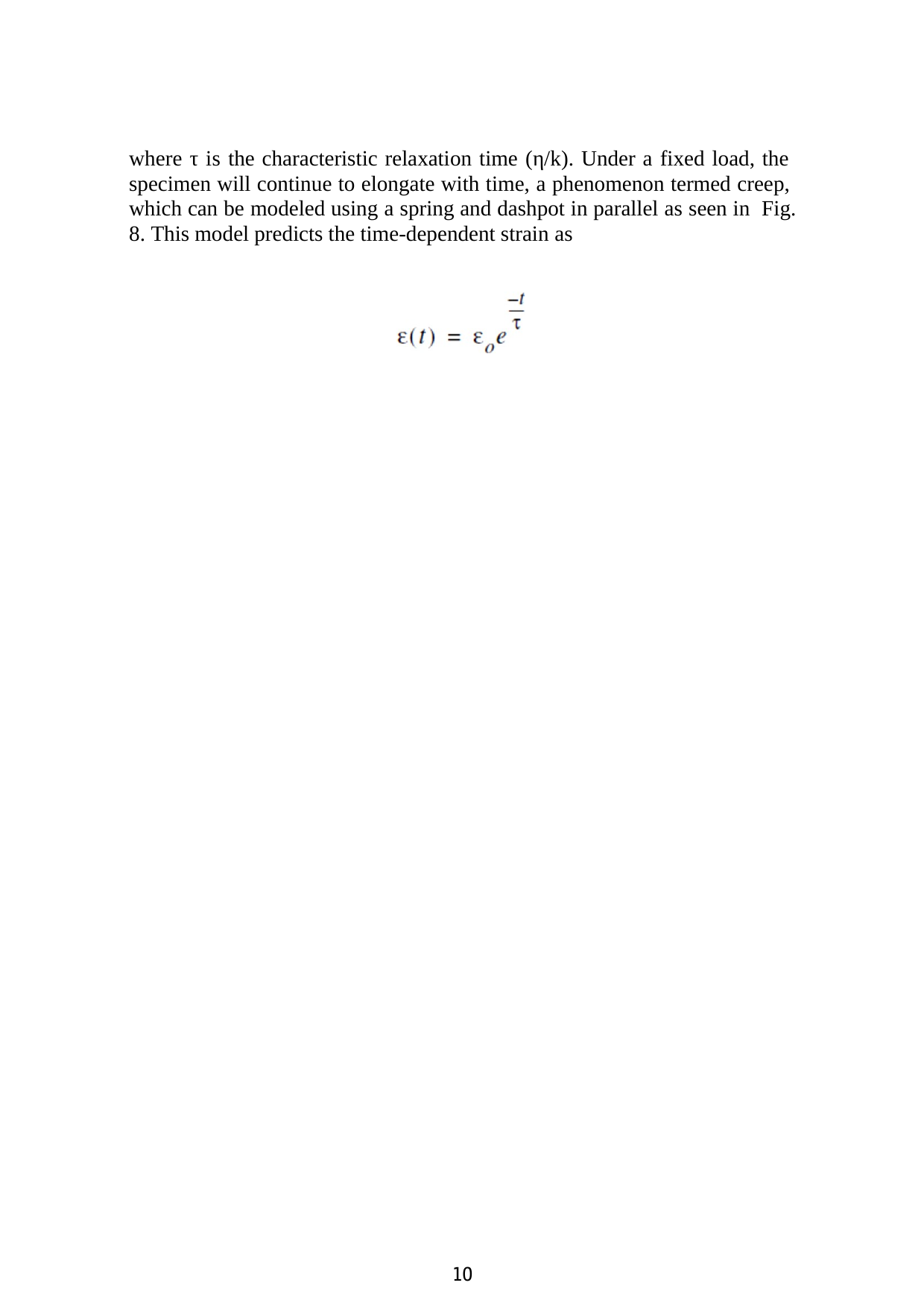

where τ is the characteristic relaxation time (η/k). Under a fixed load, the  specimen will continue to elongate with time, a phenomenon termed creep,  which can be modeled using a spring and dashpot in parallel as seen in  Fig. 8. This model predicts the time-dependent strain as

10